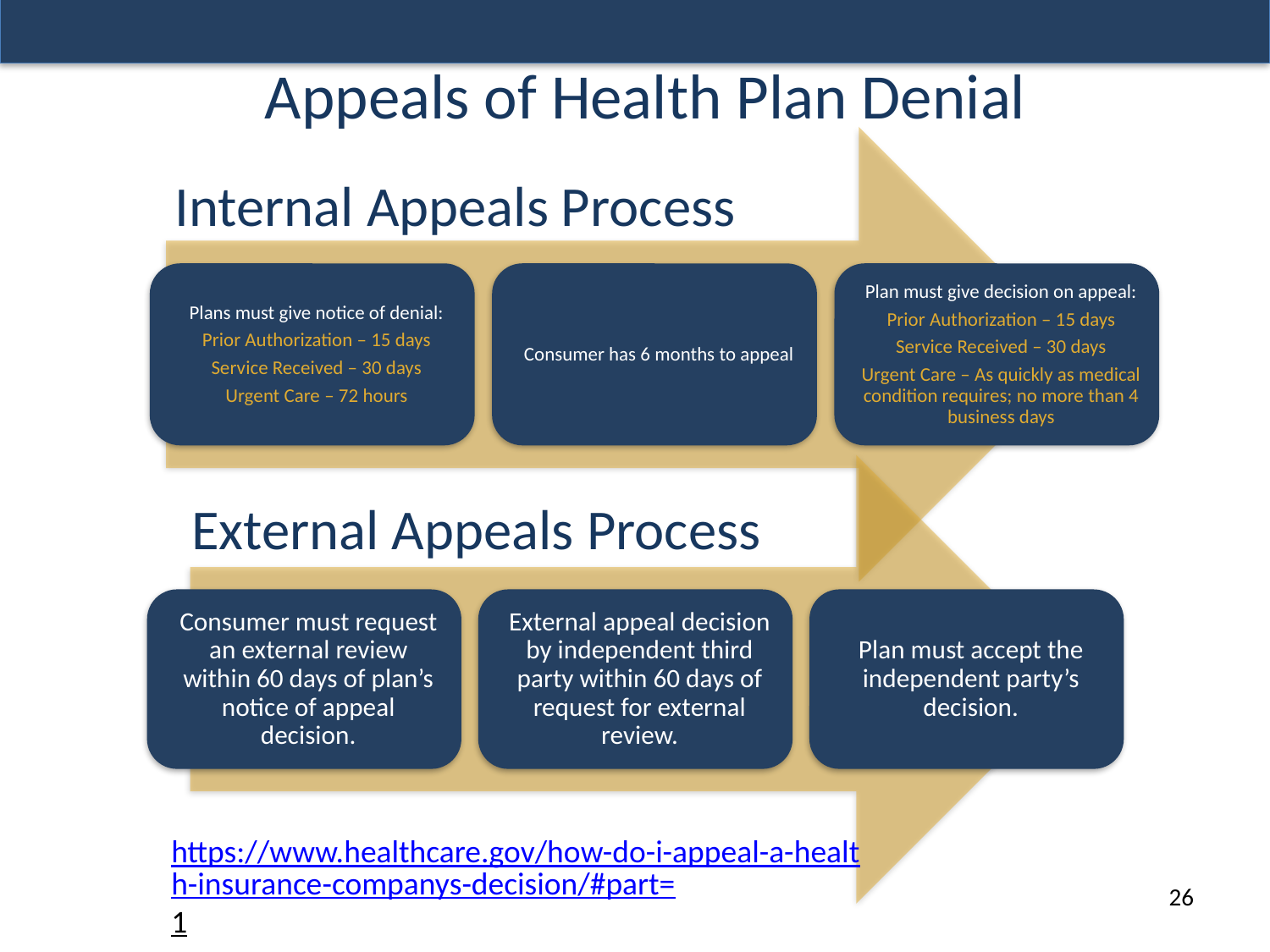

Appeals of Health Plan Denial
Plans must give notice of denial:
Prior Authorization – 15 days
Service Received – 30 days
Urgent Care – 72 hours
Consumer has 6 months to appeal
Plan must give decision on appeal:
Prior Authorization – 15 days
Service Received – 30 days
Urgent Care – As quickly as medical condition requires; no more than 4 business days
# Internal Appeals Process
Consumer must request an external review within 60 days of plan’s notice of appeal decision.
External appeal decision by independent third party within 60 days of request for external review.
Plan must accept the independent party’s decision.
External Appeals Process
https://www.healthcare.gov/how-do-i-appeal-a-health-insurance-companys-decision/#part=1

26